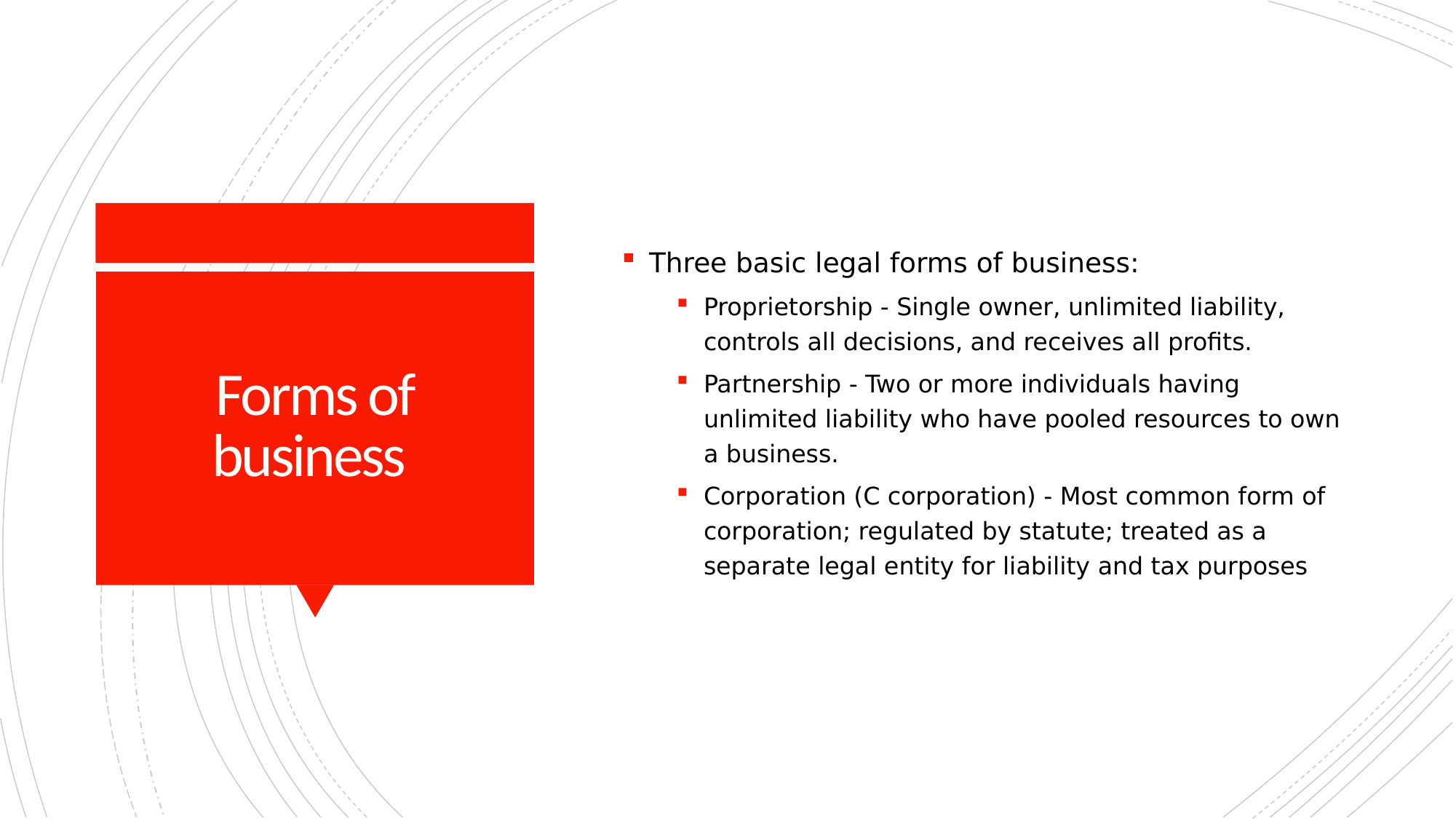

Three basic legal forms of business:
Proprietorship - Single owner, unlimited liability, controls all decisions, and receives all profits.
Partnership - Two or more individuals having unlimited liability who have pooled resources to own a business.
Corporation (C corporation) - Most common form of corporation; regulated by statute; treated as a separate legal entity for liability and tax purposes
# Forms of business